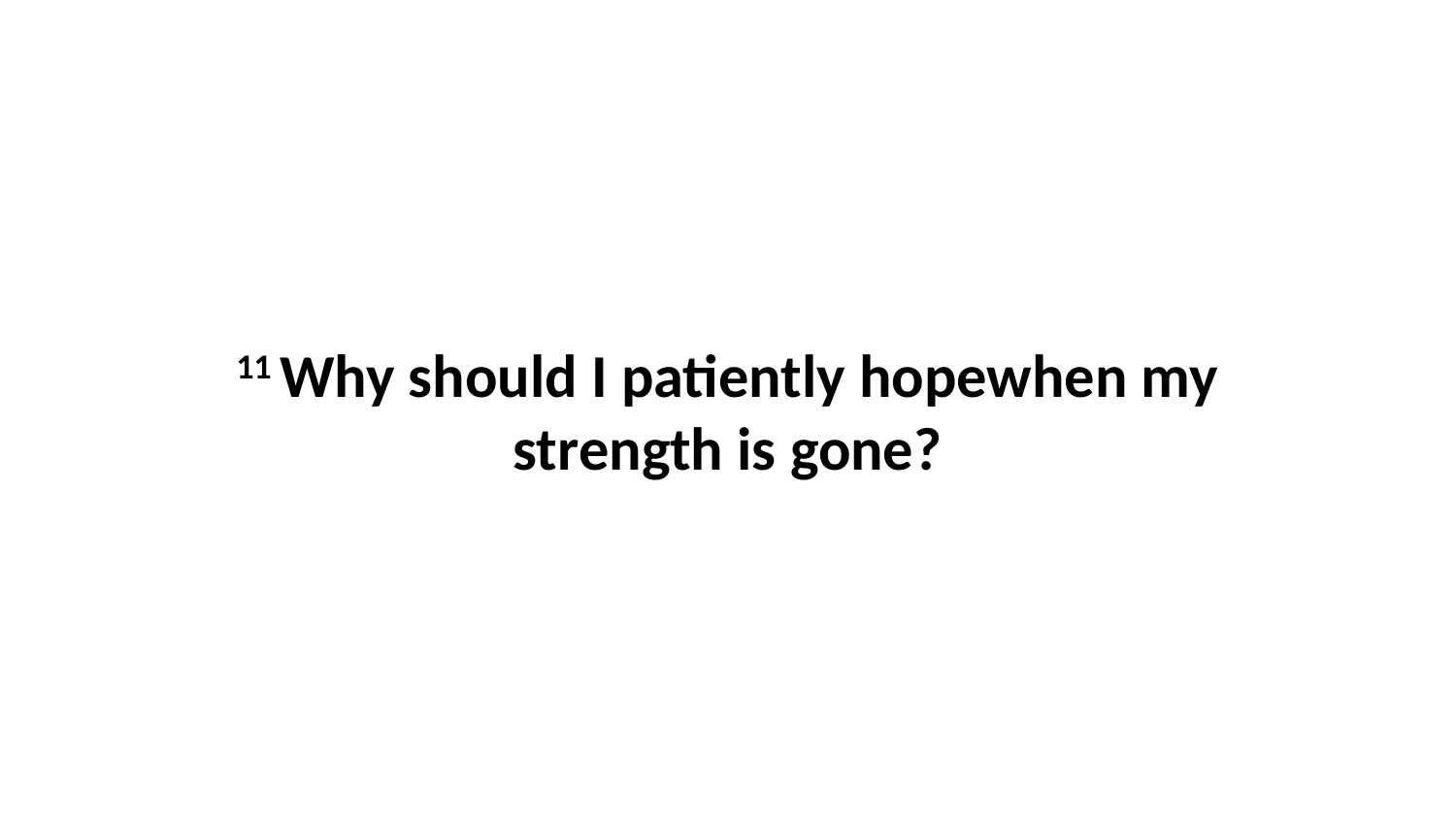

11 Why should I patiently hopewhen my strength is gone?